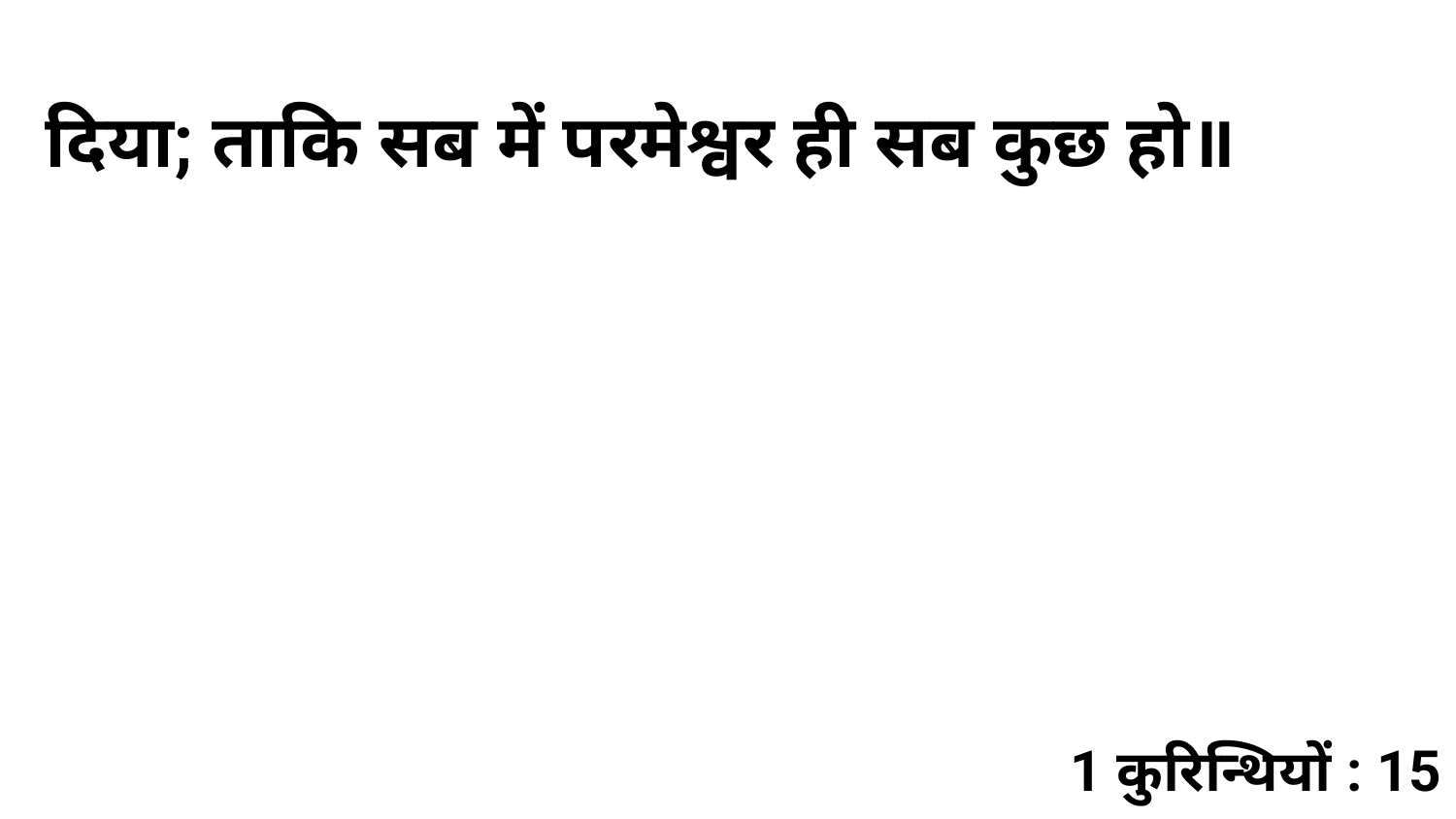

दिया; ताकि सब में परमेश्वर ही सब कुछ हो॥
1 कुरिन्थियों : 15